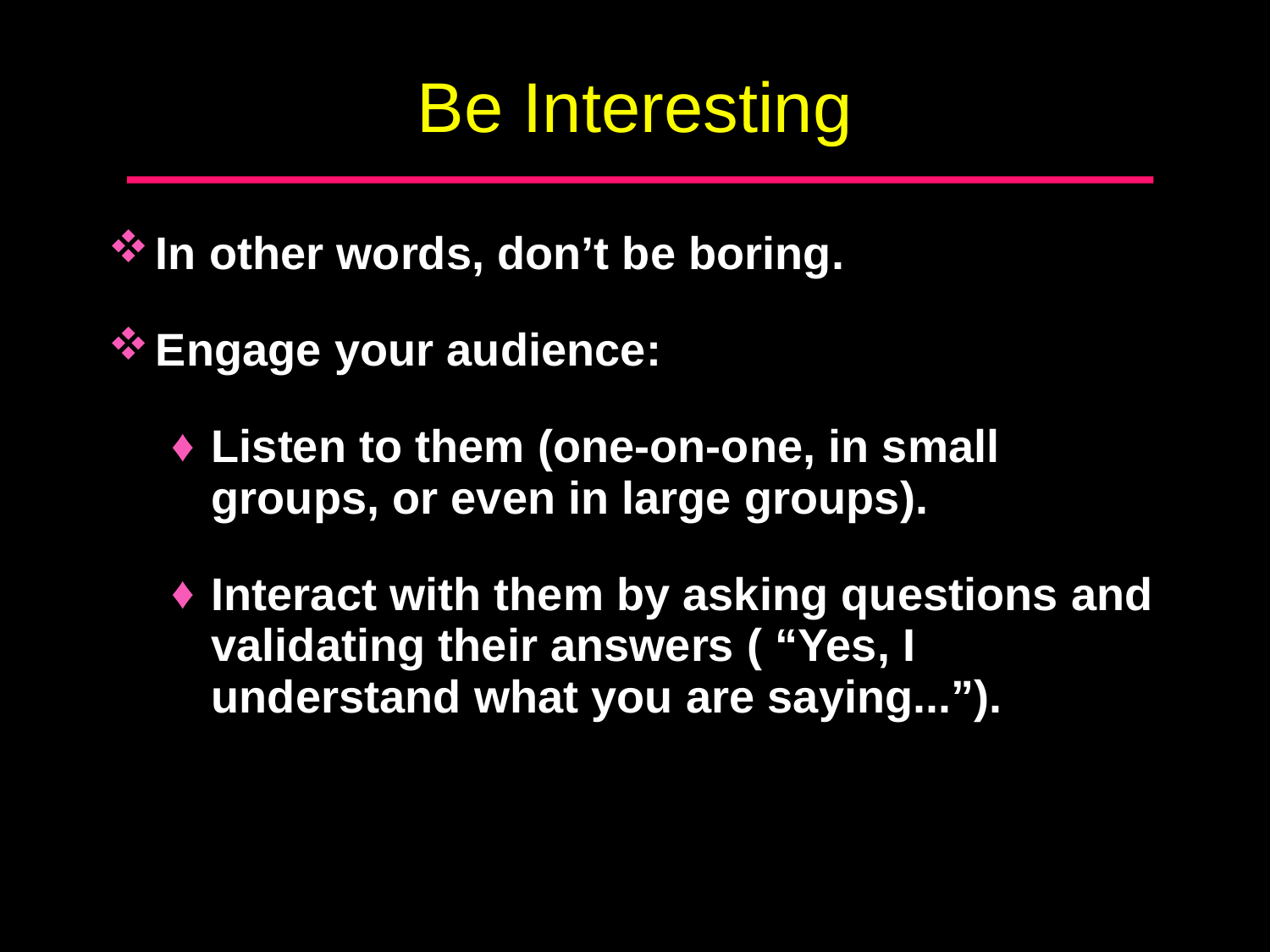

# Be Interesting

In other words, don’t be boring.
Engage your audience:
Listen to them (one-on-one, in small groups, or even in large groups).
Interact with them by asking questions and validating their answers ( “Yes, I understand what you are saying...”).